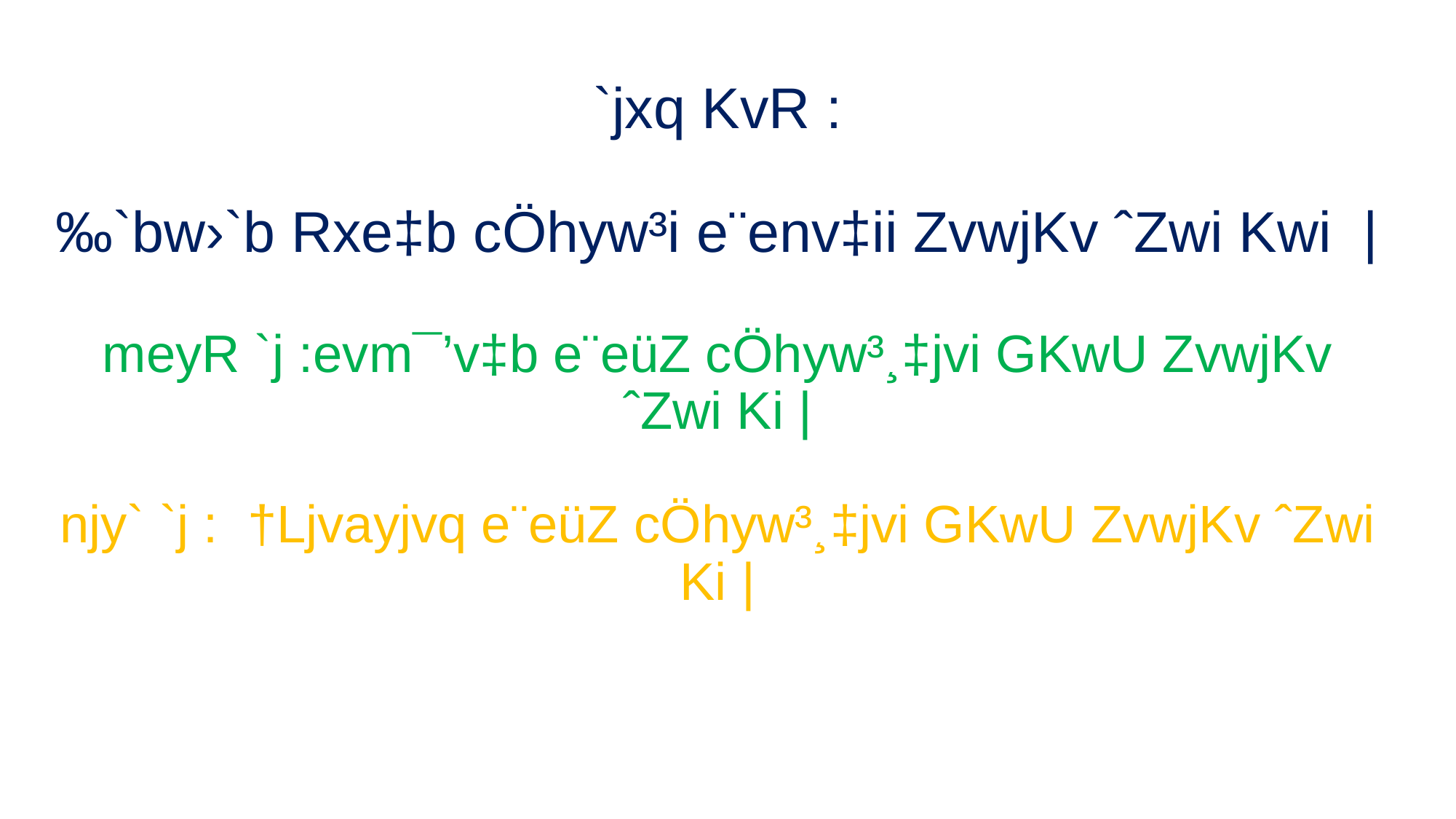

# `jxq KvR : ‰`bw›`b Rxe‡b cÖhyw³i e¨env‡ii ZvwjKv ˆZwi Kwi  | meyR `j :evm¯’v‡b e¨eüZ cÖhyw³¸‡jvi GKwU ZvwjKv ˆZwi Ki | njy` `j :  †Ljvayjvq e¨eüZ cÖhyw³¸‡jvi GKwU ZvwjKv ˆZwi Ki |